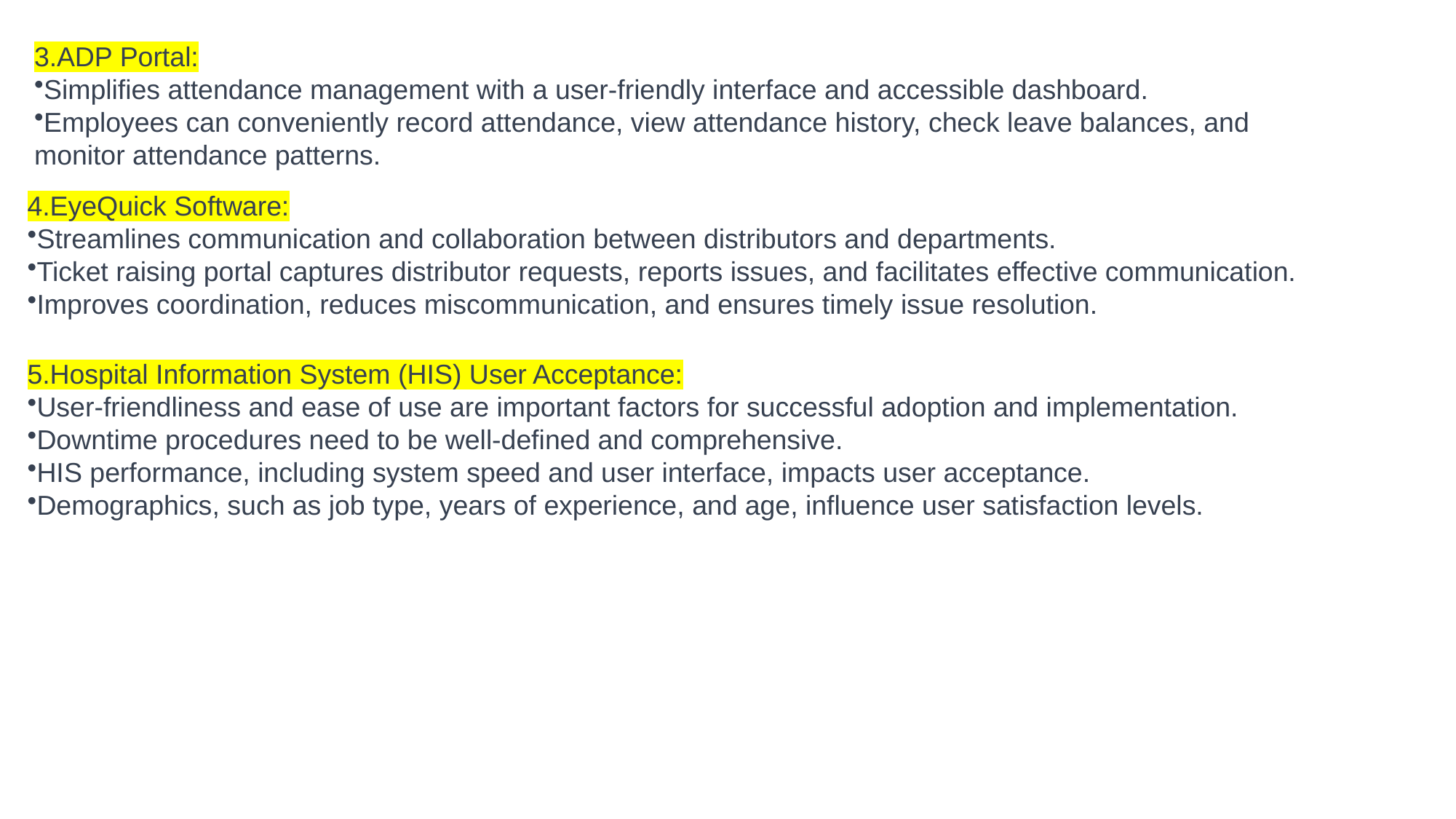

ADP Portal:
Simplifies attendance management with a user-friendly interface and accessible dashboard.
Employees can conveniently record attendance, view attendance history, check leave balances, and monitor attendance patterns.

EyeQuick Software:
Streamlines communication and collaboration between distributors and departments.
Ticket raising portal captures distributor requests, reports issues, and facilitates effective communication.
Improves coordination, reduces miscommunication, and ensures timely issue resolution.
Hospital Information System (HIS) User Acceptance:
User-friendliness and ease of use are important factors for successful adoption and implementation.
Downtime procedures need to be well-defined and comprehensive.
HIS performance, including system speed and user interface, impacts user acceptance.
Demographics, such as job type, years of experience, and age, influence user satisfaction levels.